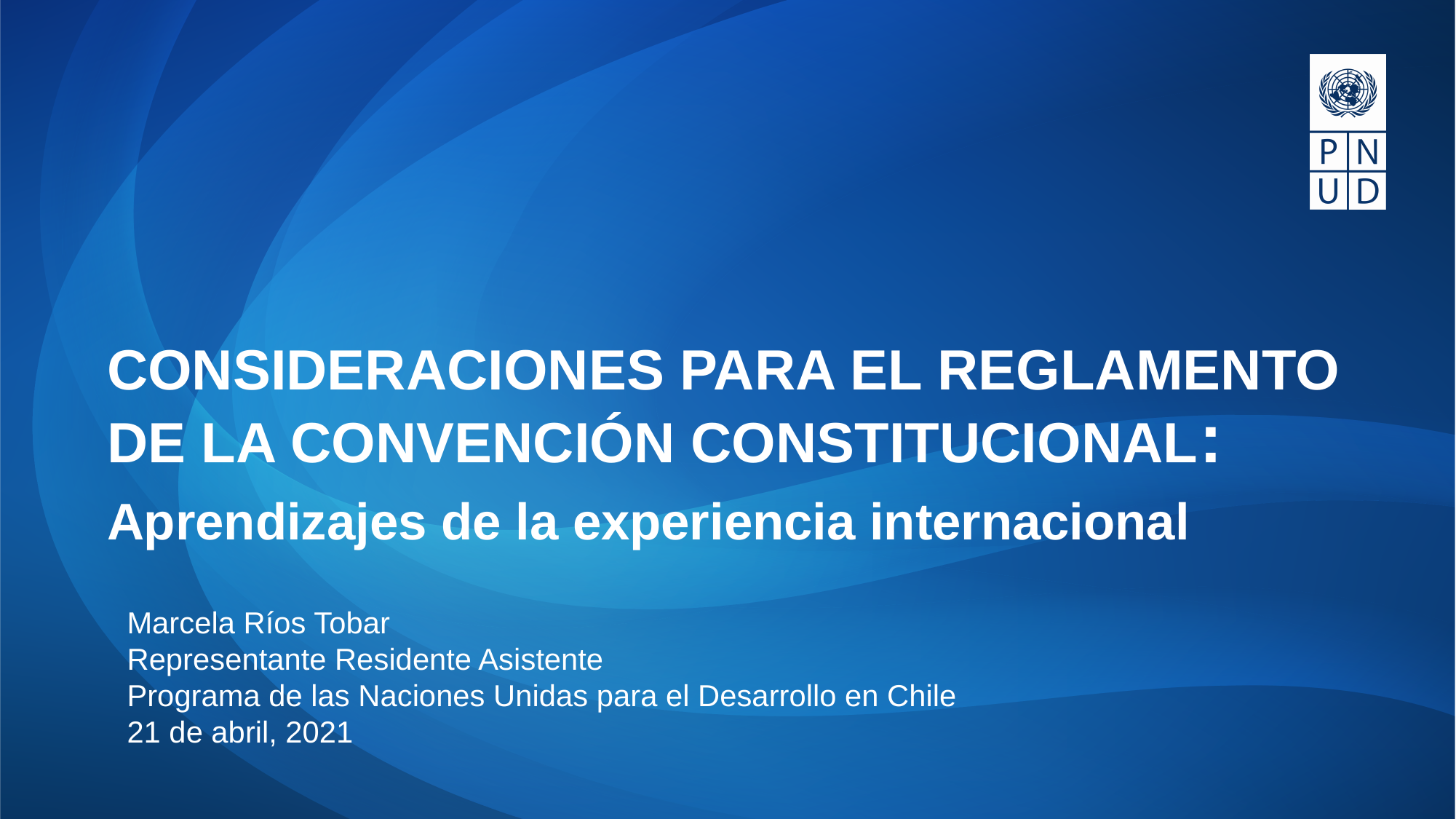

# CONSIDERACIONES PARA EL REGLAMENTO DE LA CONVENCIÓN CONSTITUCIONAL: Aprendizajes de la experiencia internacional
Marcela Ríos Tobar
Representante Residente Asistente
Programa de las Naciones Unidas para el Desarrollo en Chile
21 de abril, 2021